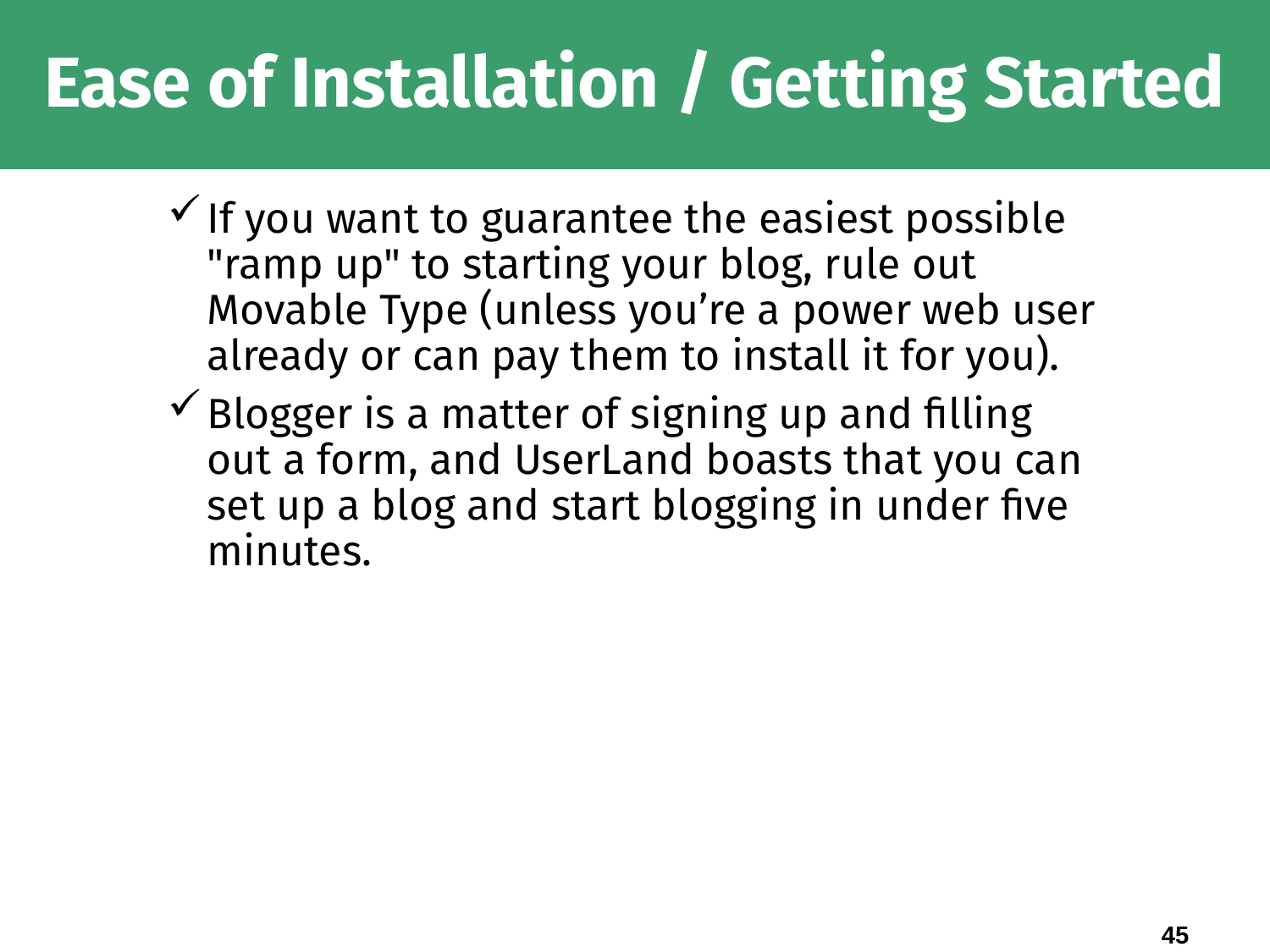

# Ease of Installation / Getting Started
If you want to guarantee the easiest possible "ramp up" to starting your blog, rule out Movable Type (unless you’re a power web user already or can pay them to install it for you).
Blogger is a matter of signing up and filling out a form, and UserLand boasts that you can set up a blog and start blogging in under five minutes.